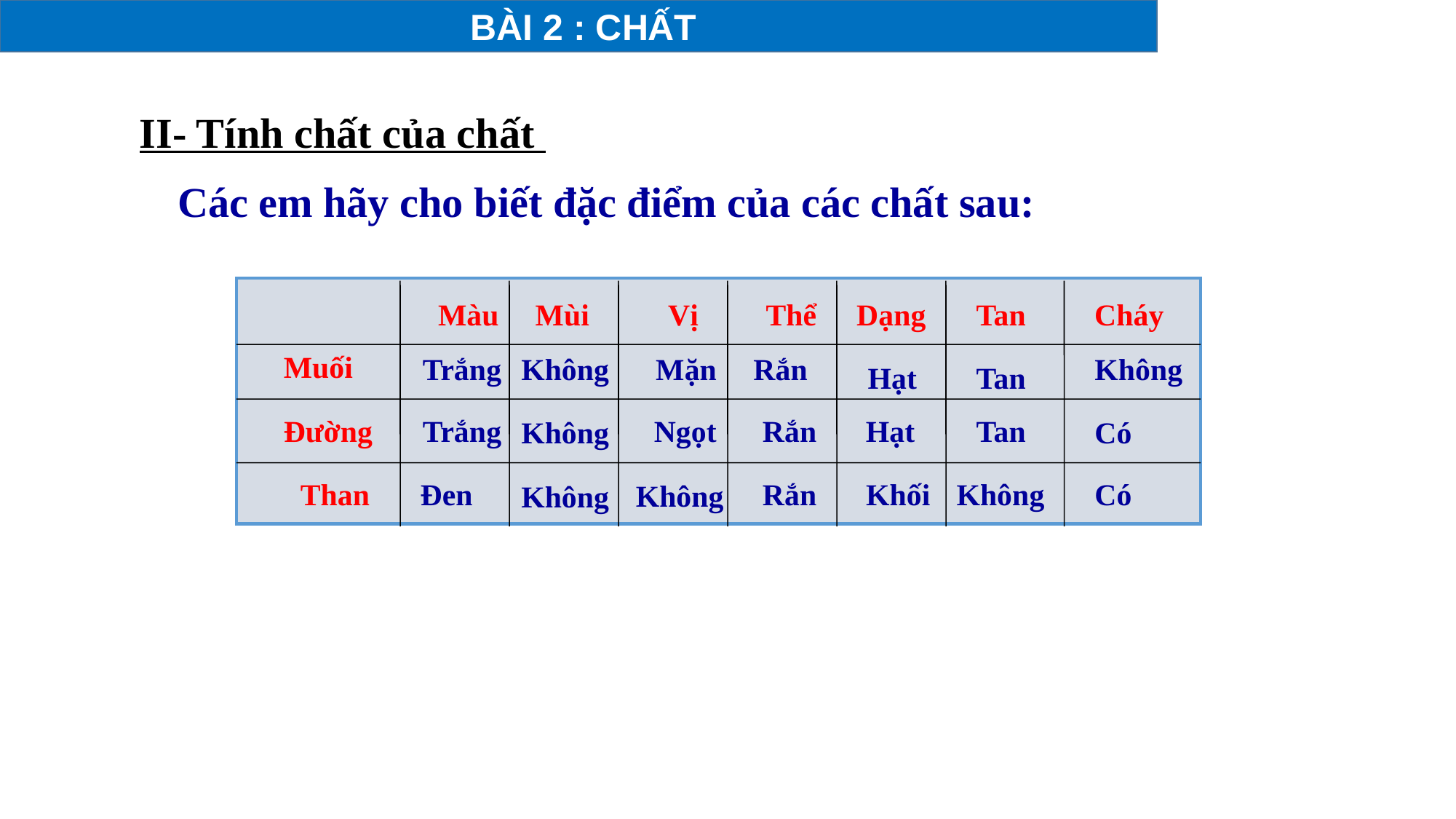

BÀI 2 : CHẤT
II- Tính chất của chất
Các em hãy cho biết đặc điểm của các chất sau:

Màu
Mùi
Vị
Thể
Dạng
Tan
Cháy
Muối

Trắng
Không
Mặn
Rắn
Không
Hạt
Tan

Đường
Trắng
Ngọt
Rắn
Hạt
Tan
Không
Có

Than
Đen
Rắn
Khối
Không
Có
Không
Không